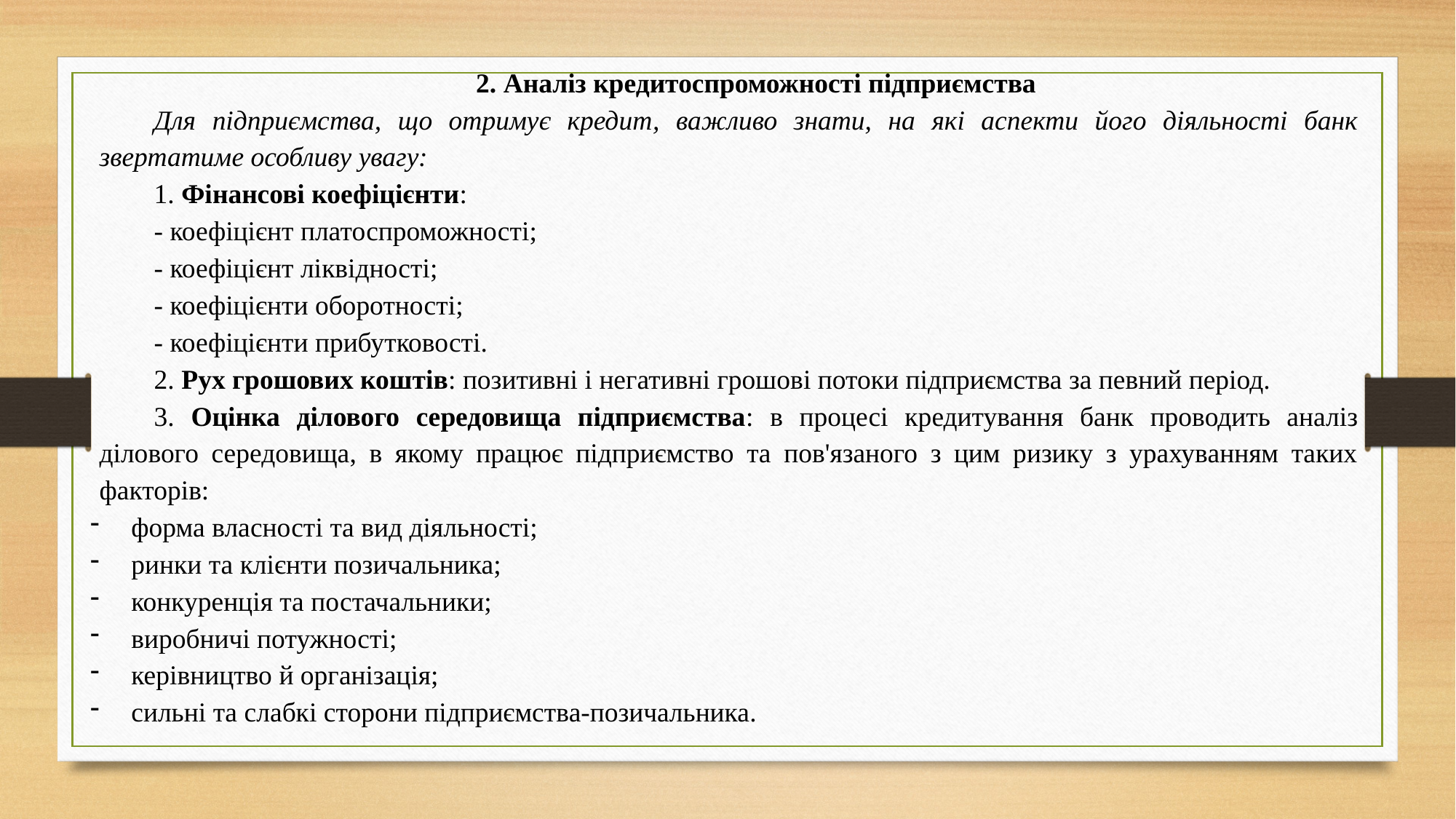

2. Аналіз кредитоспроможності підприємства
Для підприємства, що отримує кредит, важливо знати, на які аспекти його діяльності банк звертатиме особливу увагу:
1. Фінансові коефіцієнти:
- коефіцієнт платоспроможності;
- коефіцієнт ліквідності;
- коефіцієнти оборотності;
- коефіцієнти прибутковості.
2. Рух грошових коштів: позитивні і негативні грошові потоки підприємства за певний період.
3. Оцінка ділового середовища підприємства: в процесі кредитування банк проводить аналіз ділового середовища, в якому працює підприємство та пов'язаного з цим ризику з урахуванням таких факторів:
форма власності та вид діяльності;
ринки та клієнти позичальника;
конкуренція та постачальники;
виробничі потужності;
керівництво й організація;
сильні та слабкі сторони підприємства-позичальника.